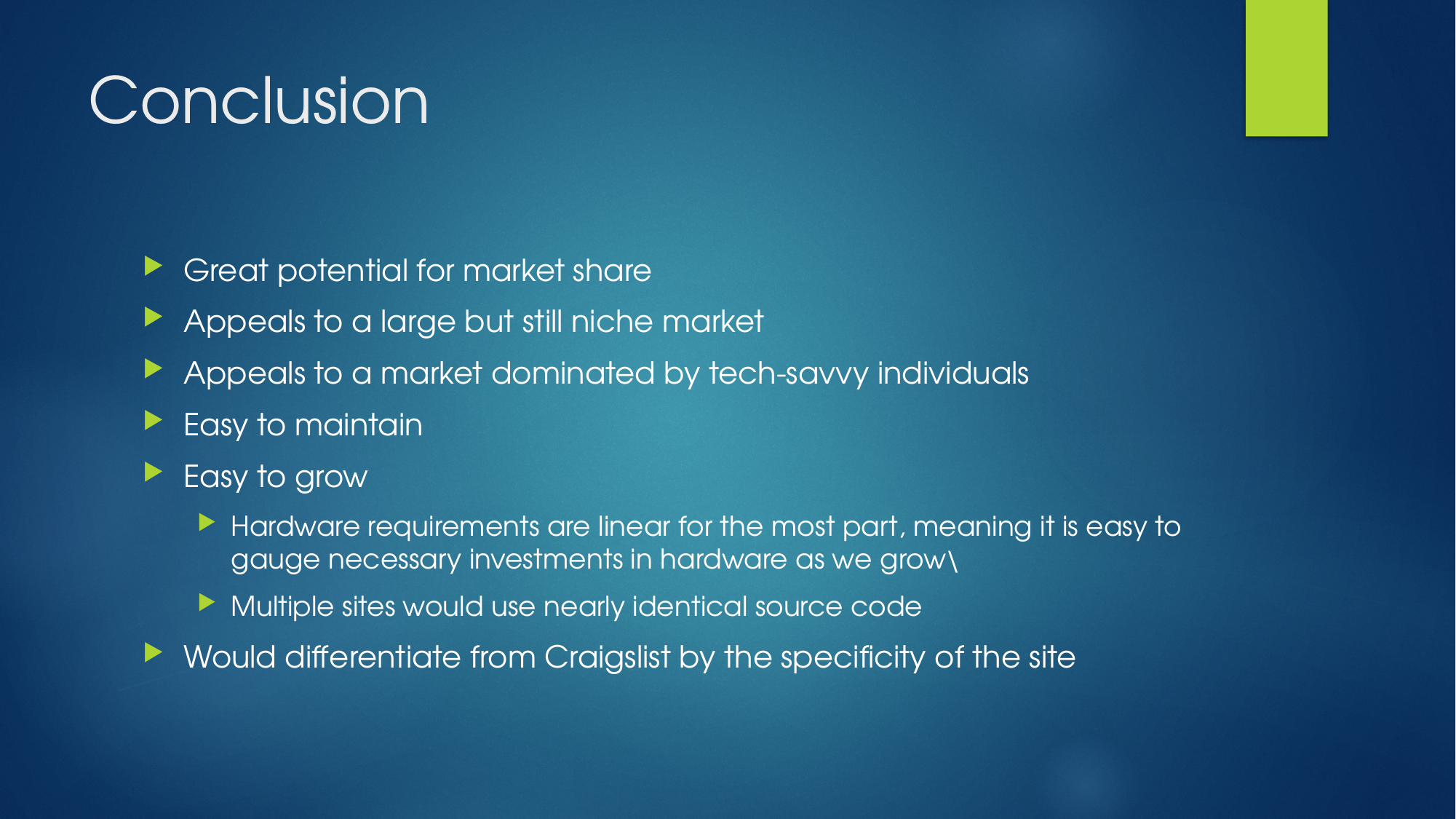

# Conclusion
Great potential for market share
Appeals to a large but still niche market
Appeals to a market dominated by tech-savvy individuals
Easy to maintain
Easy to grow
Hardware requirements are linear for the most part, meaning it is easy to gauge necessary investments in hardware as we grow\
Multiple sites would use nearly identical source code
Would differentiate from Craigslist by the specificity of the site